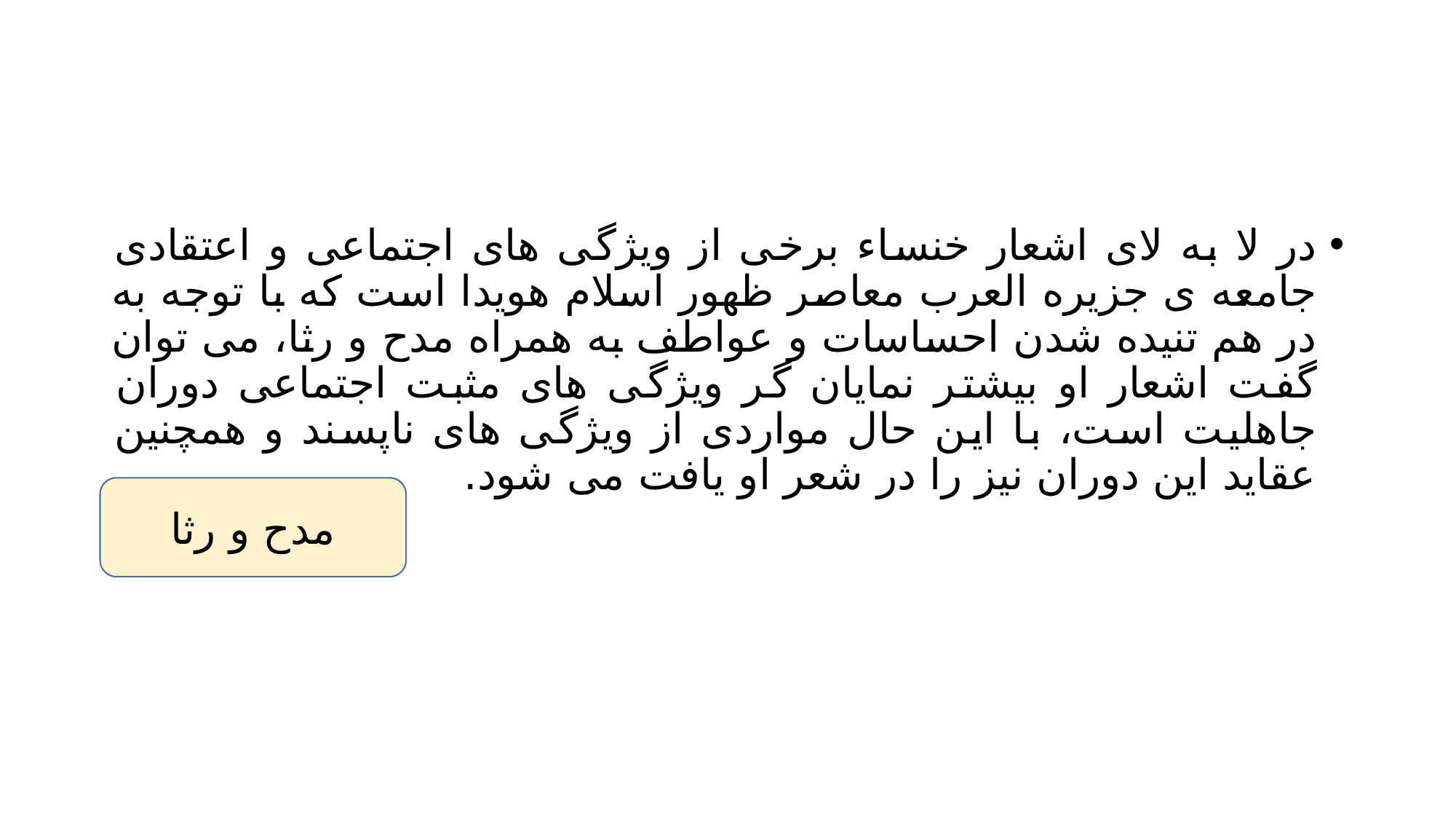

#
در لا به لای اشعار خنساء برخی از ویژگی های اجتماعی و اعتقادی جامعه ی جزیره العرب معاصر ظهور اسلام هویدا است که با توجه به در هم تنیده شدن احساسات و عواطف به همراه مدح و رثا، می توان گفت اشعار او بیشتر نمایان گر ویژگی های مثبت اجتماعی دوران جاهلیت است، با این حال مواردی از ویژگی های ناپسند و همچنین عقاید این دوران نیز را در شعر او یافت می شود.

مدح و رثا